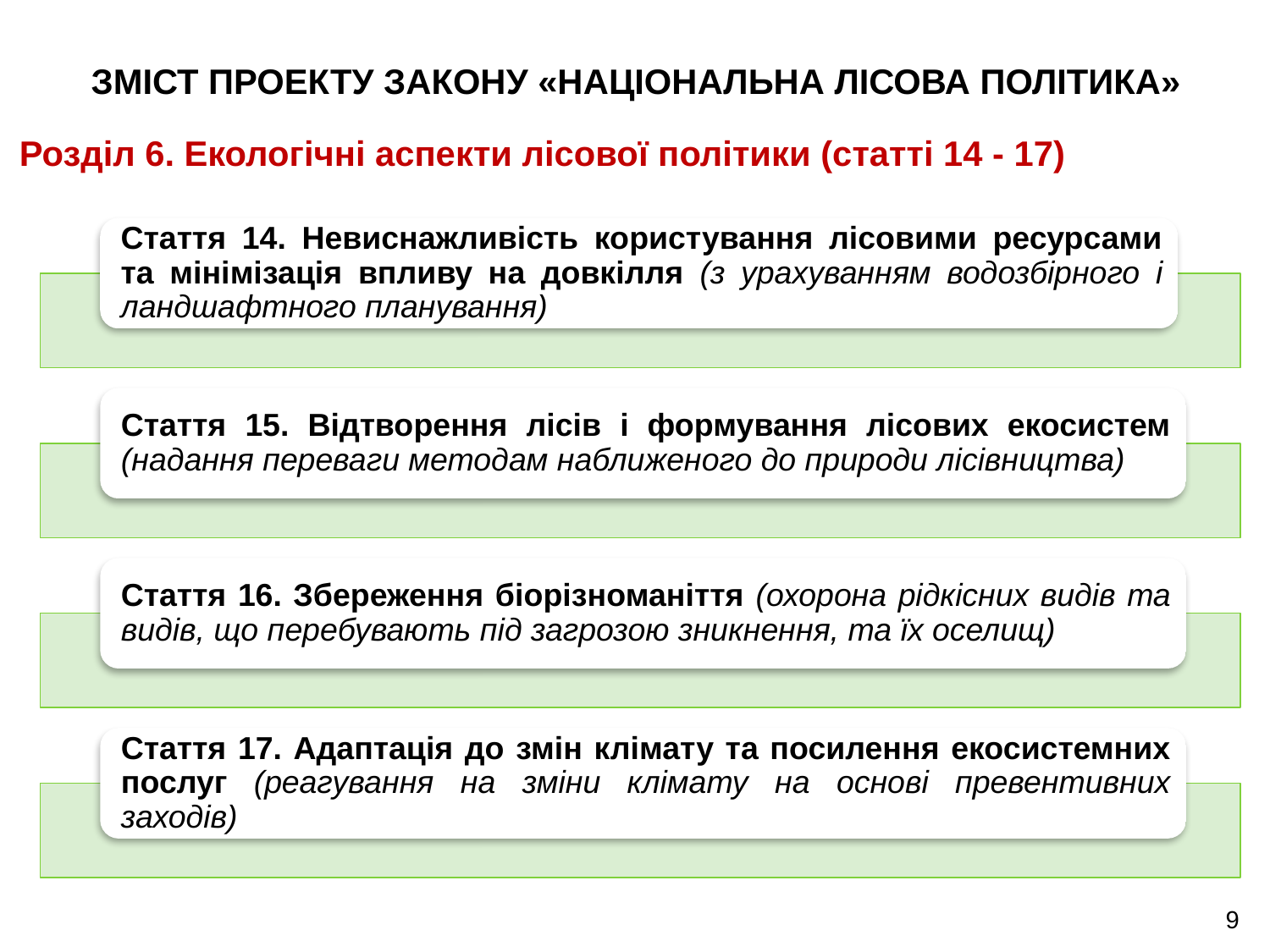

# ЗМІСТ ПРОЕКТУ ЗАКОНУ «НАЦІОНАЛЬНА ЛІСОВА ПОЛІТИКА»
Розділ 6. Екологічні аспекти лісової політики (статті 14 - 17)
Стаття 14. Невиснажливість користування лісовими ресурсами та мінімізація впливу на довкілля (з урахуванням водозбірного і ландшафтного планування)
Стаття 15. Відтворення лісів і формування лісових екосистем (надання переваги методам наближеного до природи лісівництва)
Стаття 16. Збереження біорізноманіття (охорона рідкісних видів та видів, що перебувають під загрозою зникнення, та їх оселищ)
Стаття 17. Адаптація до змін клімату та посилення екосистемних послуг (реагування на зміни клімату на основі превентивних заходів)
9